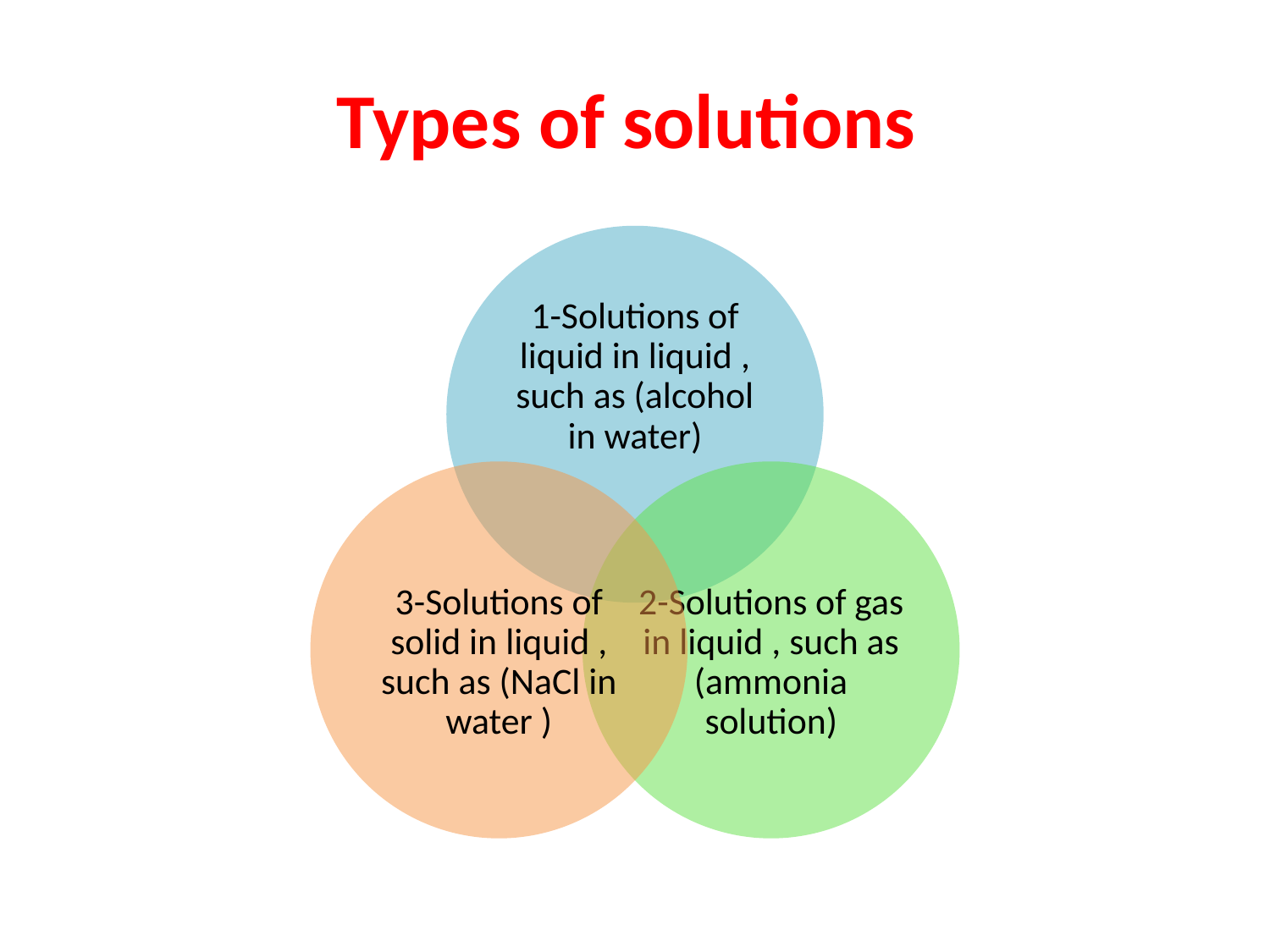

# Types of solutions
1-Solutions of liquid in liquid , such as (alcohol in water)
2-Solutions of gas in liquid , such as (ammonia solution)
3-Solutions of solid in liquid , such as (NaCl in water )